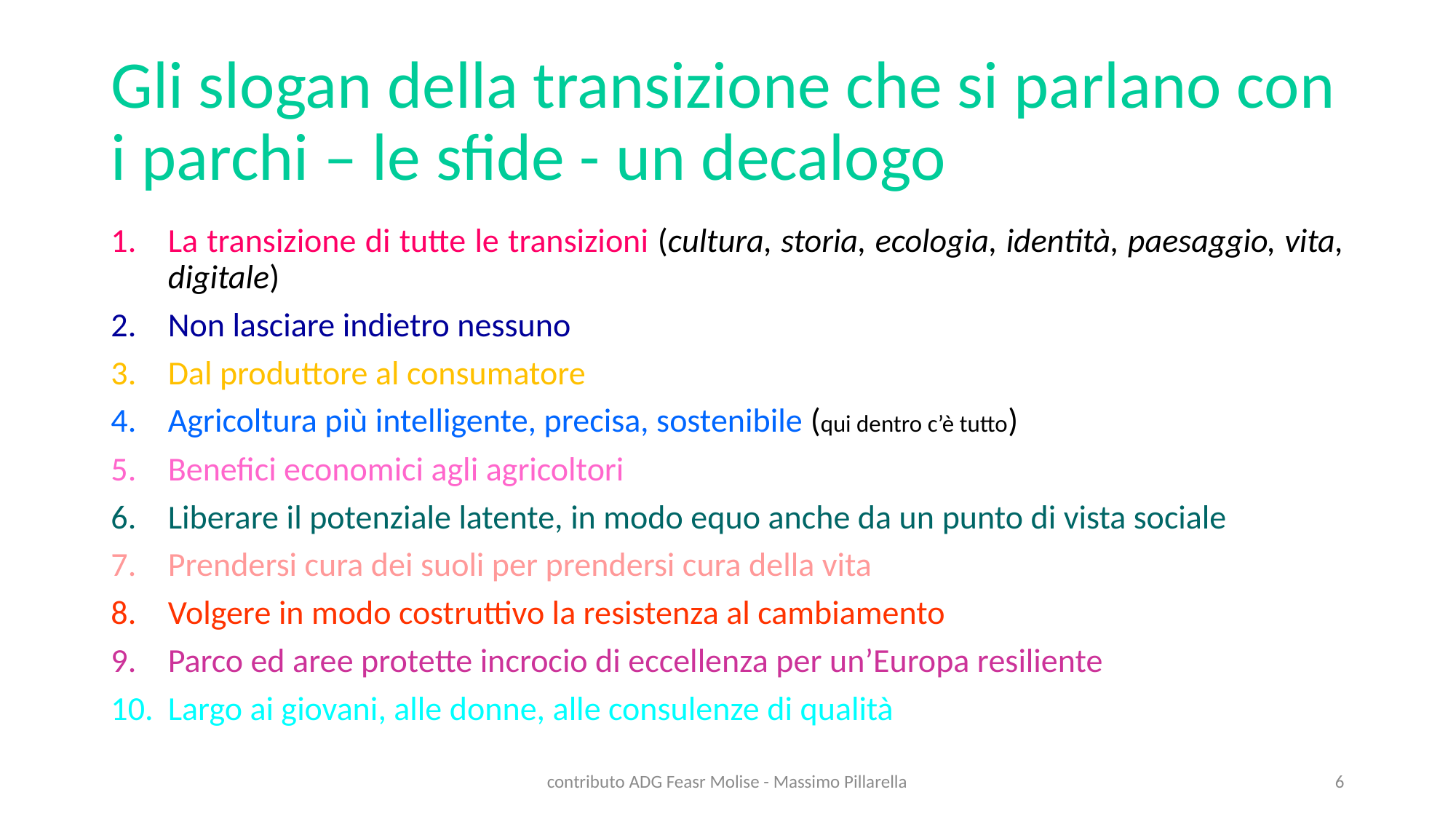

# Gli slogan della transizione che si parlano con i parchi – le sfide - un decalogo
La transizione di tutte le transizioni (cultura, storia, ecologia, identità, paesaggio, vita, digitale)
Non lasciare indietro nessuno
Dal produttore al consumatore
Agricoltura più intelligente, precisa, sostenibile (qui dentro c’è tutto)
Benefici economici agli agricoltori
Liberare il potenziale latente, in modo equo anche da un punto di vista sociale
Prendersi cura dei suoli per prendersi cura della vita
Volgere in modo costruttivo la resistenza al cambiamento
Parco ed aree protette incrocio di eccellenza per un’Europa resiliente
Largo ai giovani, alle donne, alle consulenze di qualità

contributo ADG Feasr Molise - Massimo Pillarella
6